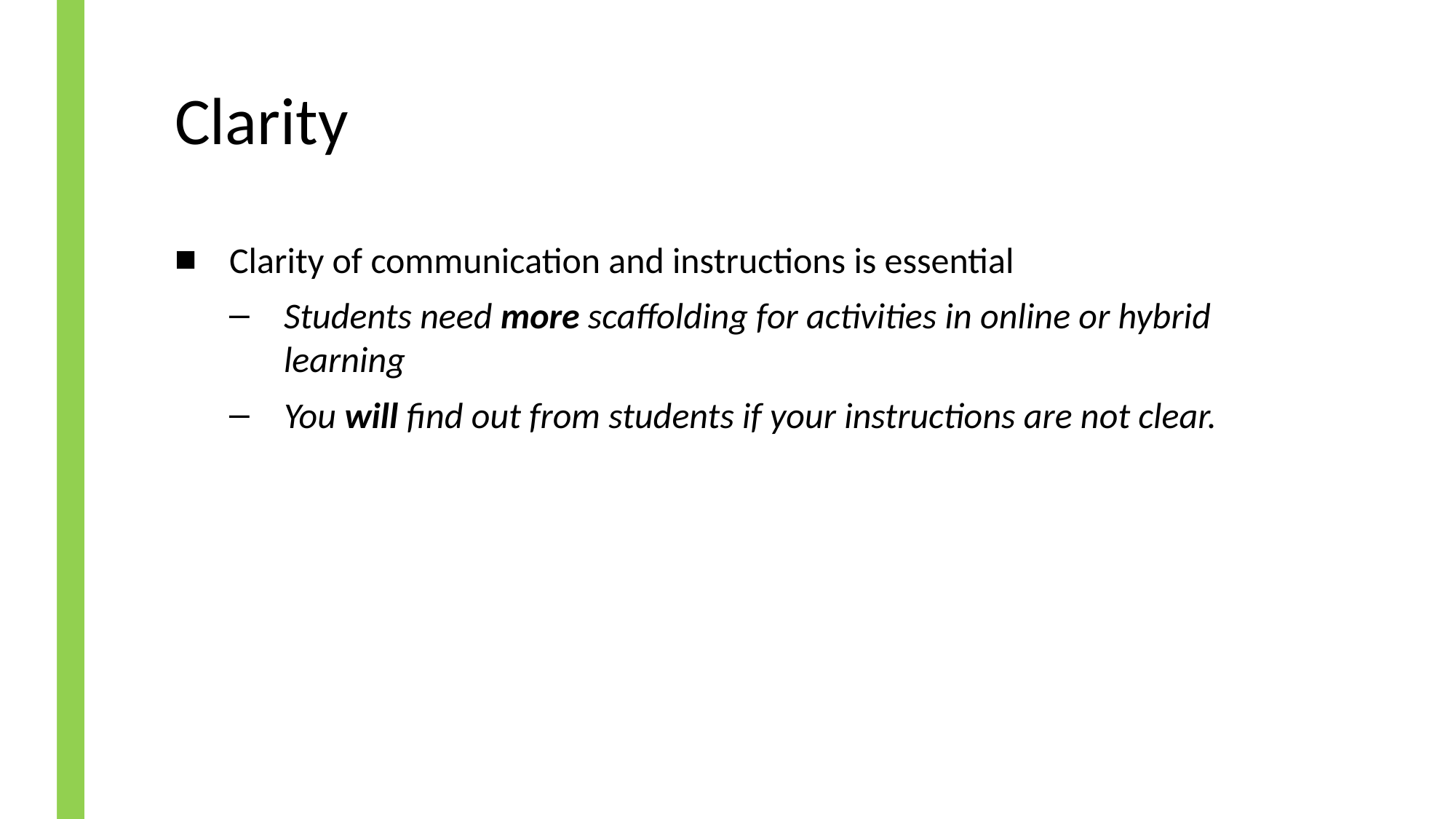

# Clarity
Clarity of communication and instructions is essential
Students need more scaffolding for activities in online or hybrid learning
You will find out from students if your instructions are not clear.